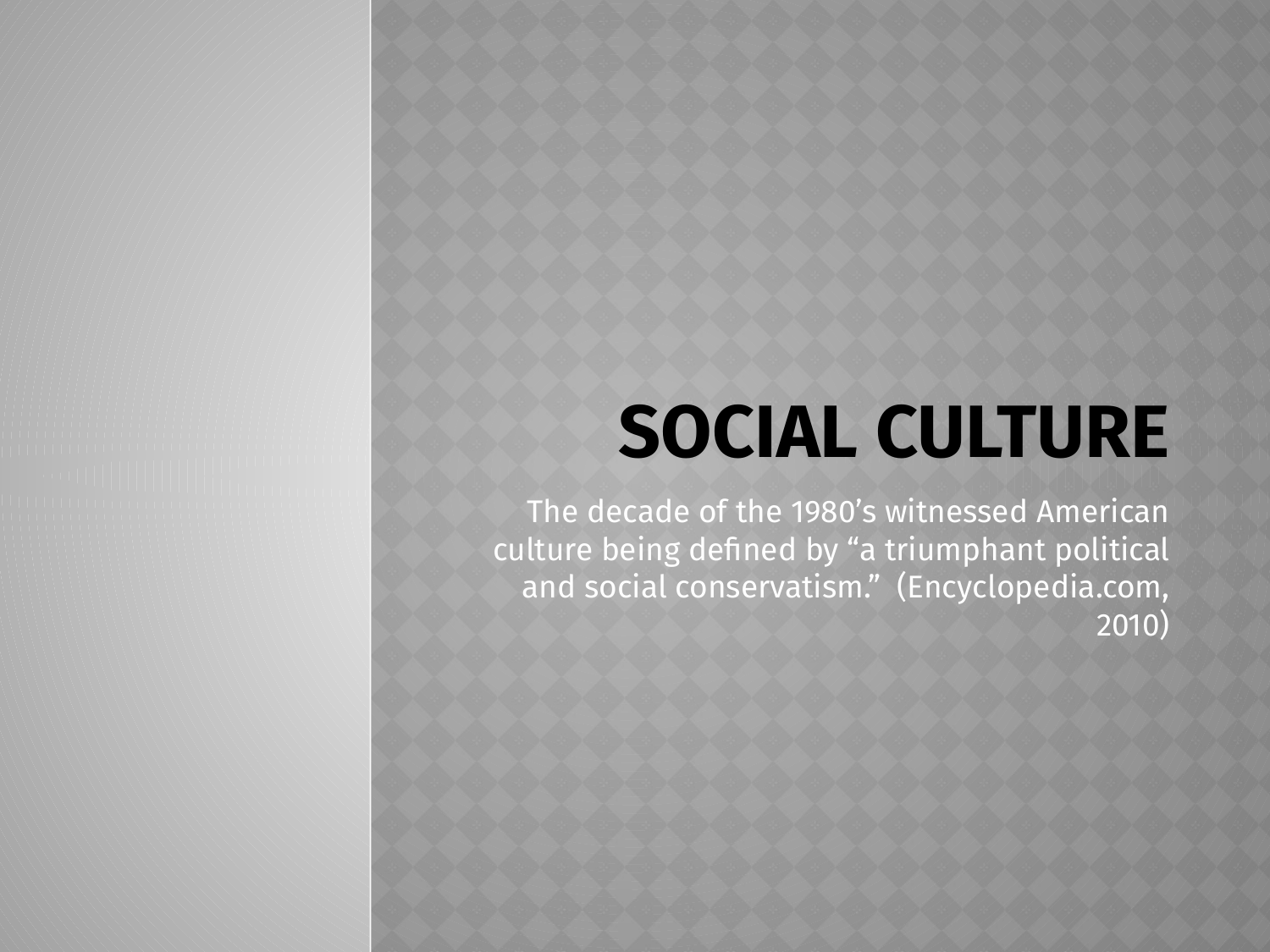

# Social Culture
The decade of the 1980’s witnessed American culture being defined by “a triumphant political and social conservatism.”  (Encyclopedia.com, 2010)